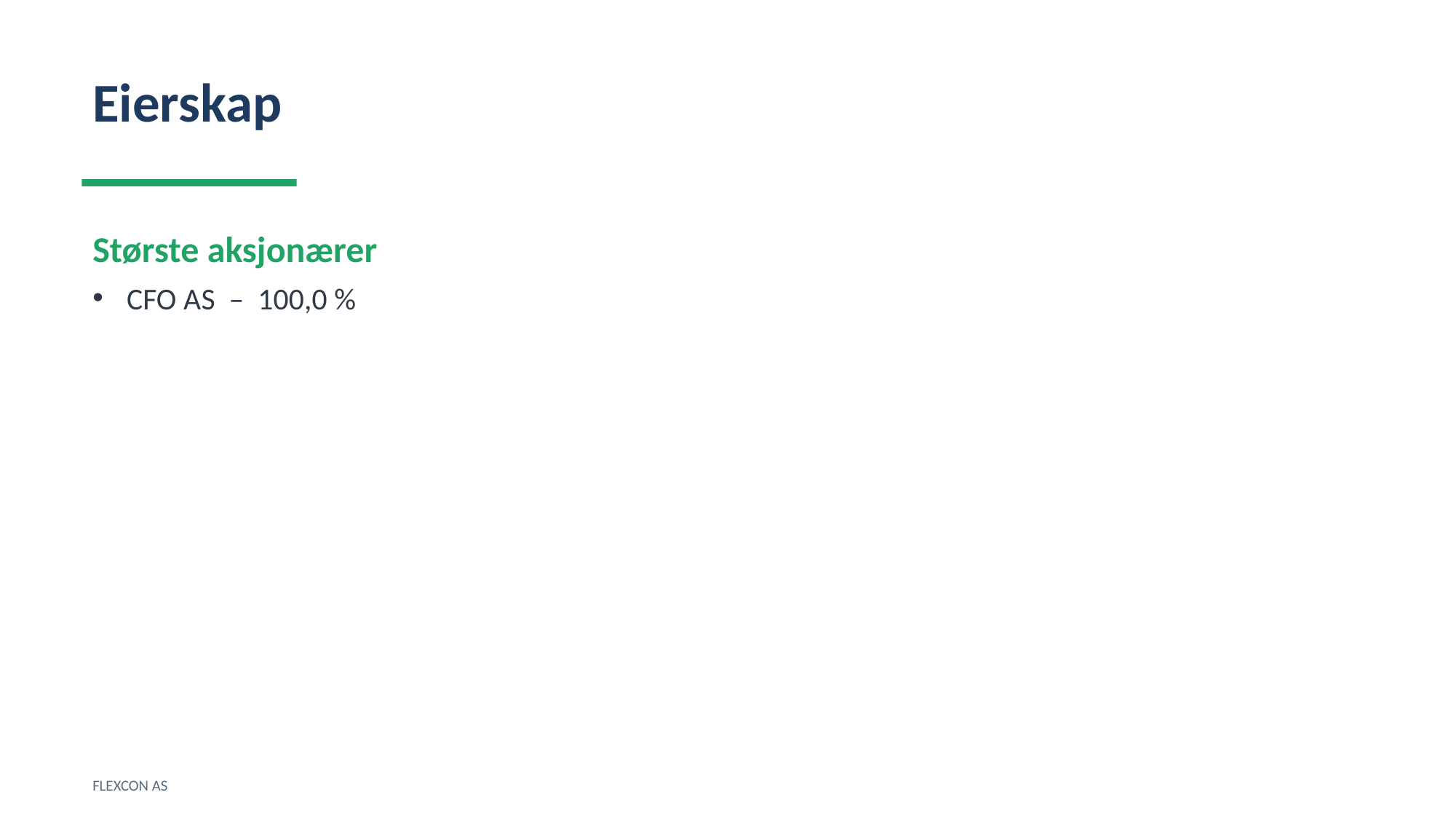

Eierskap

Største aksjonærer
CFO AS  –  100,0 %
FLEXCON AS